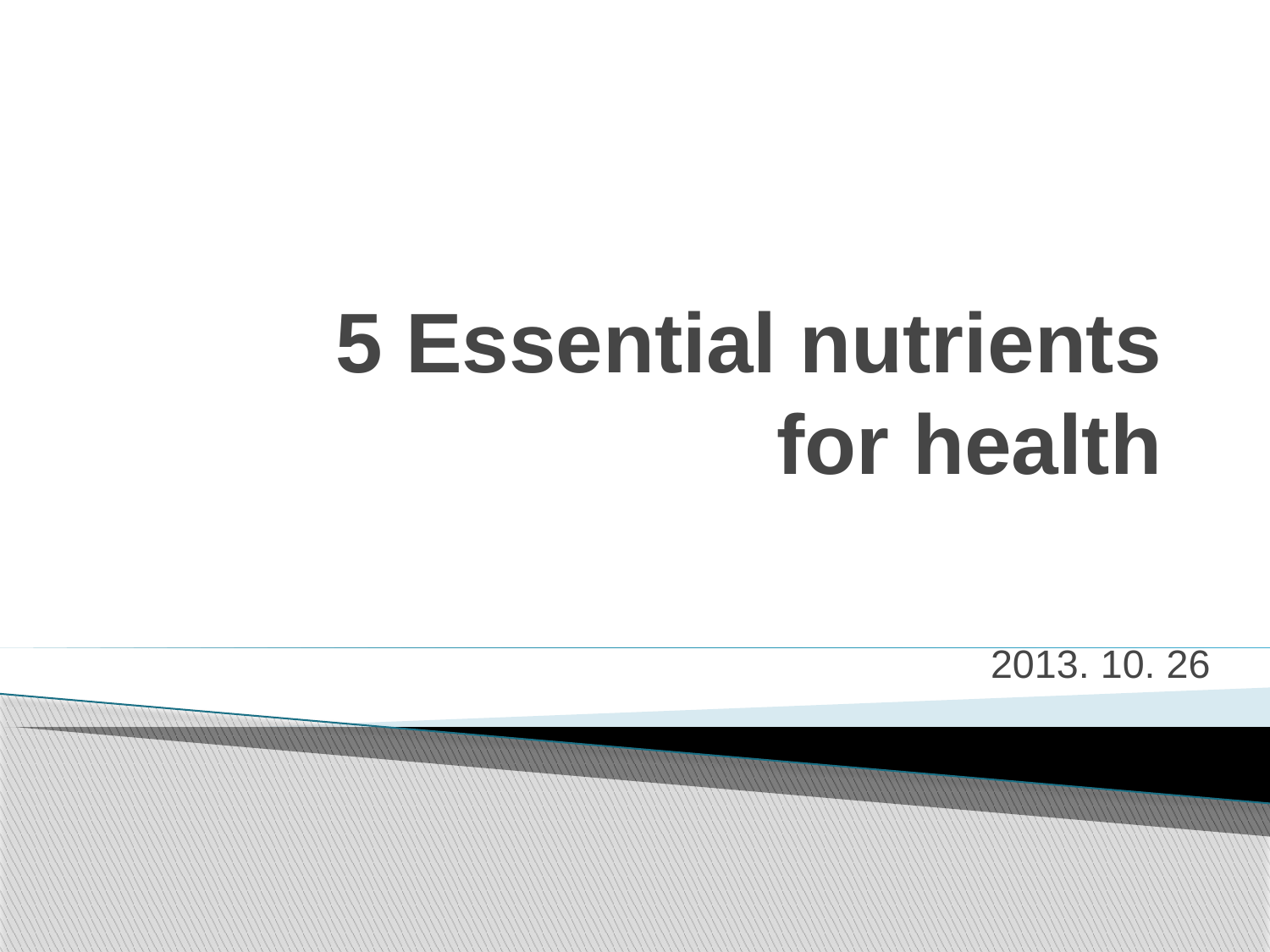

# 5 Essential nutrients for health

2013. 10. 26